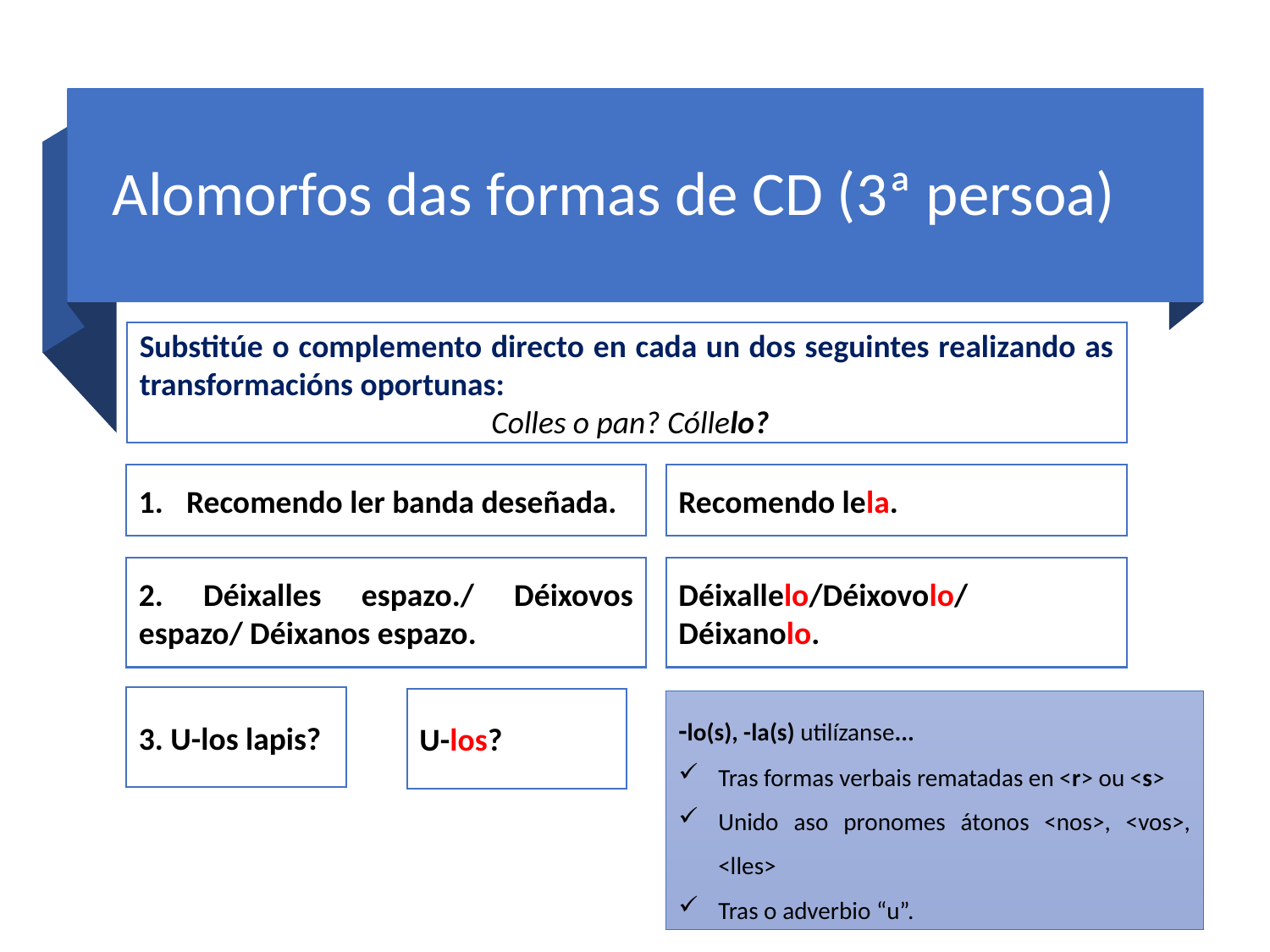

# Alomorfos das formas de CD (3ª persoa)

Substitúe o complemento directo en cada un dos seguintes realizando as transformacións oportunas:
 Colles o pan? Cóllelo?
Recomendo ler banda deseñada.
Recomendo lela.
Déixallelo/Déixovolo/ Déixanolo.
2. Déixalles espazo./ Déixovos espazo/ Déixanos espazo.
3. U-los lapis?
U-los?
-lo(s), -la(s) utilízanse...
Tras formas verbais rematadas en <r> ou <s>
Unido aso pronomes átonos <nos>, <vos>, <lles>
Tras o adverbio “u”.